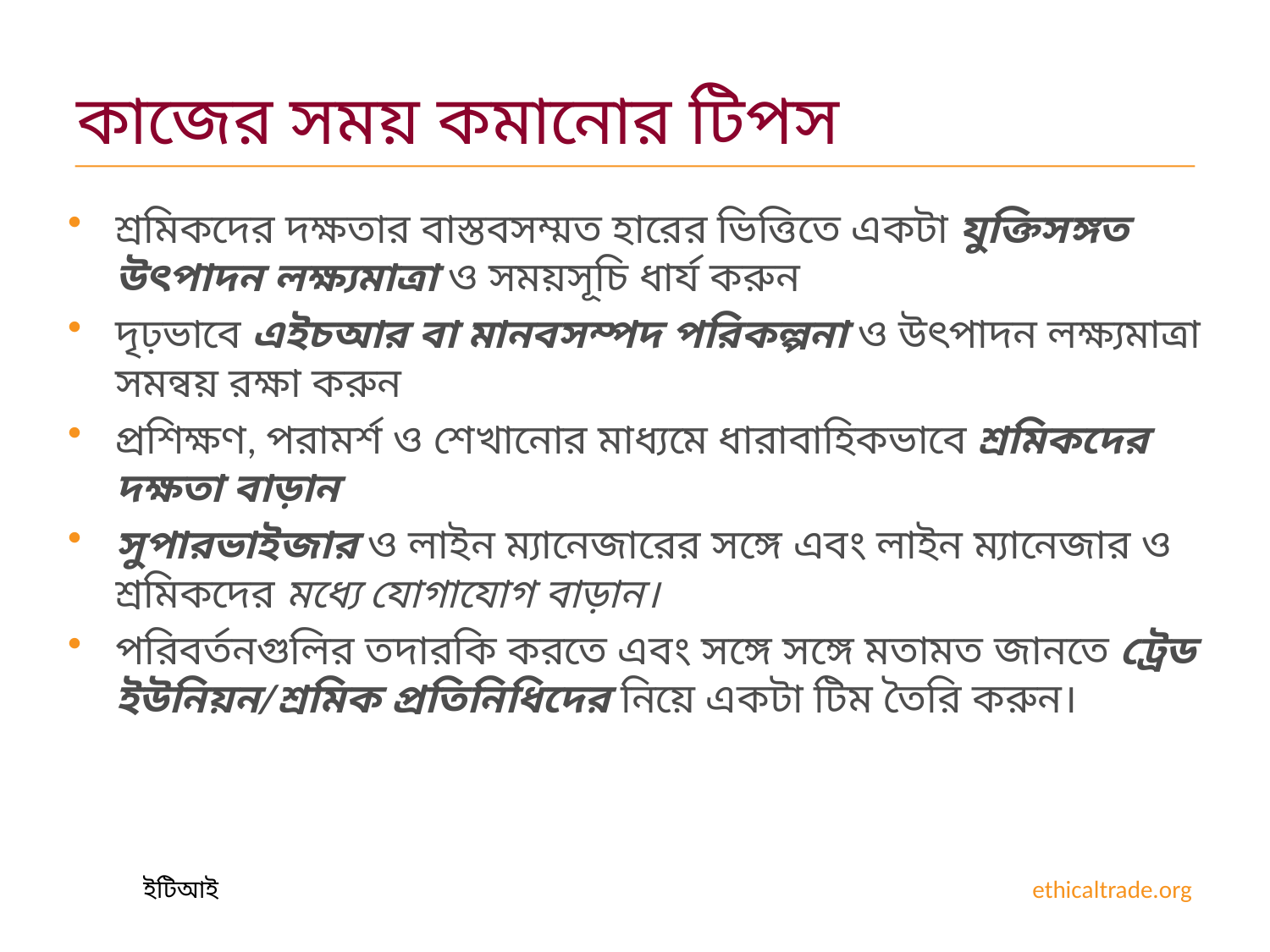

# কাজের সময় কমানোর টিপস
শ্রমিকদের দক্ষতার বাস্তবসম্মত হারের ভিত্তিতে একটা যুক্তিসঙ্গত উৎপাদন লক্ষ্যমাত্রা ও সময়সূচি ধার্য করুন
দৃঢ়ভাবে এইচআর বা মানবসম্পদ পরিকল্পনা ও উৎপাদন লক্ষ্যমাত্রা সমন্বয় রক্ষা করুন
প্রশিক্ষণ, পরামর্শ ও শেখানোর মাধ্যমে ধারাবাহিকভাবে শ্রমিকদের দক্ষতা বাড়ান
সুপারভাইজার ও লাইন ম্যানেজারের সঙ্গে এবং লাইন ম্যানেজার ও শ্রমিকদের মধ্যে যোগাযোগ বাড়ান।
পরিবর্তনগুলির তদারকি করতে এবং সঙ্গে সঙ্গে মতামত জানতে ট্রেড ইউনিয়ন/শ্রমিক প্রতিনিধিদের নিয়ে একটা টিম তৈরি করুন।
ইটিআই 							ethicaltrade.org